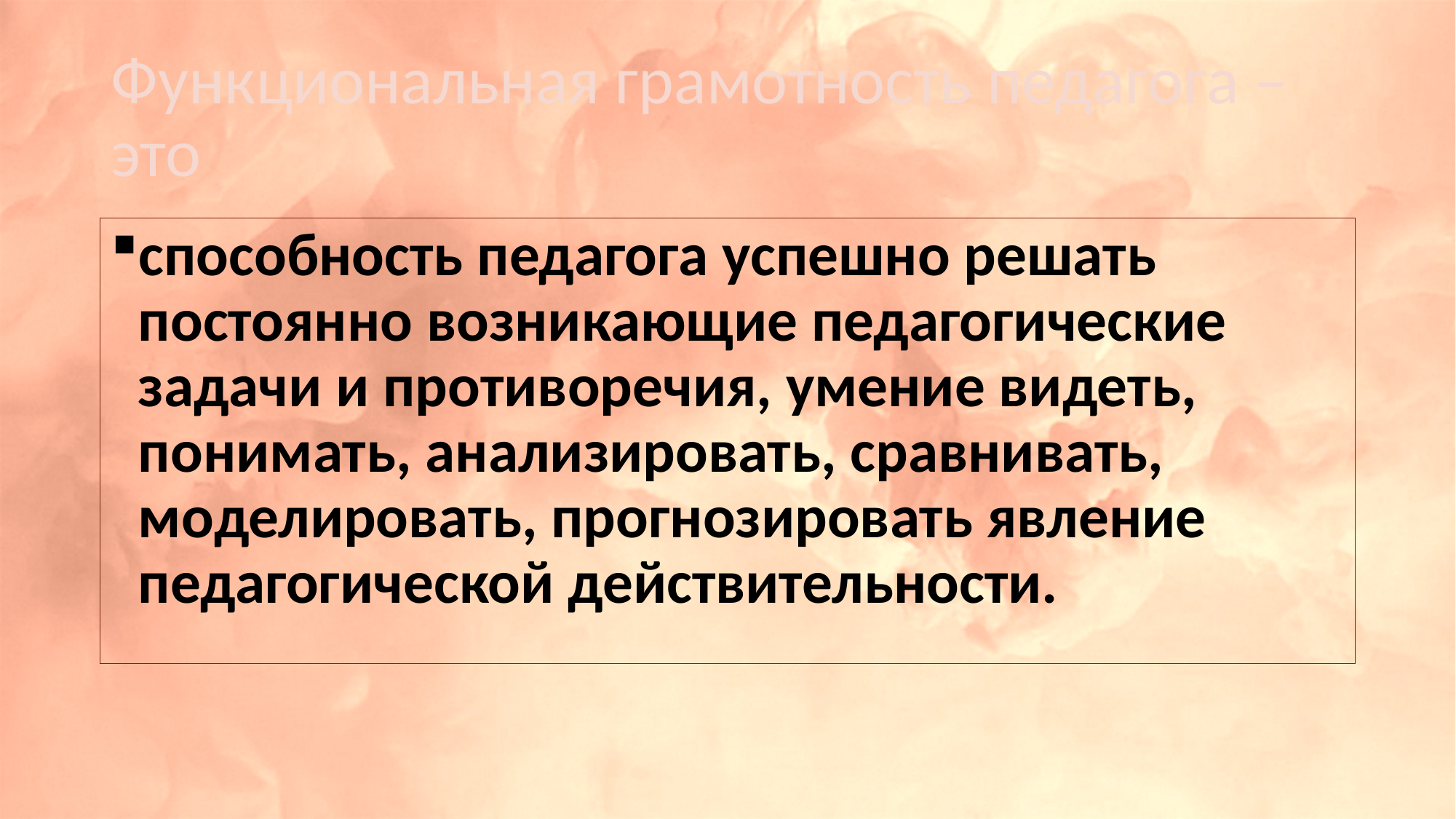

Функциональная грамотность педагога – это
способность педагога успешно решать постоянно возникающие педагогические задачи и противоречия, умение видеть, понимать, анализировать, сравнивать, моделировать, прогнозировать явление педагогической действительности.